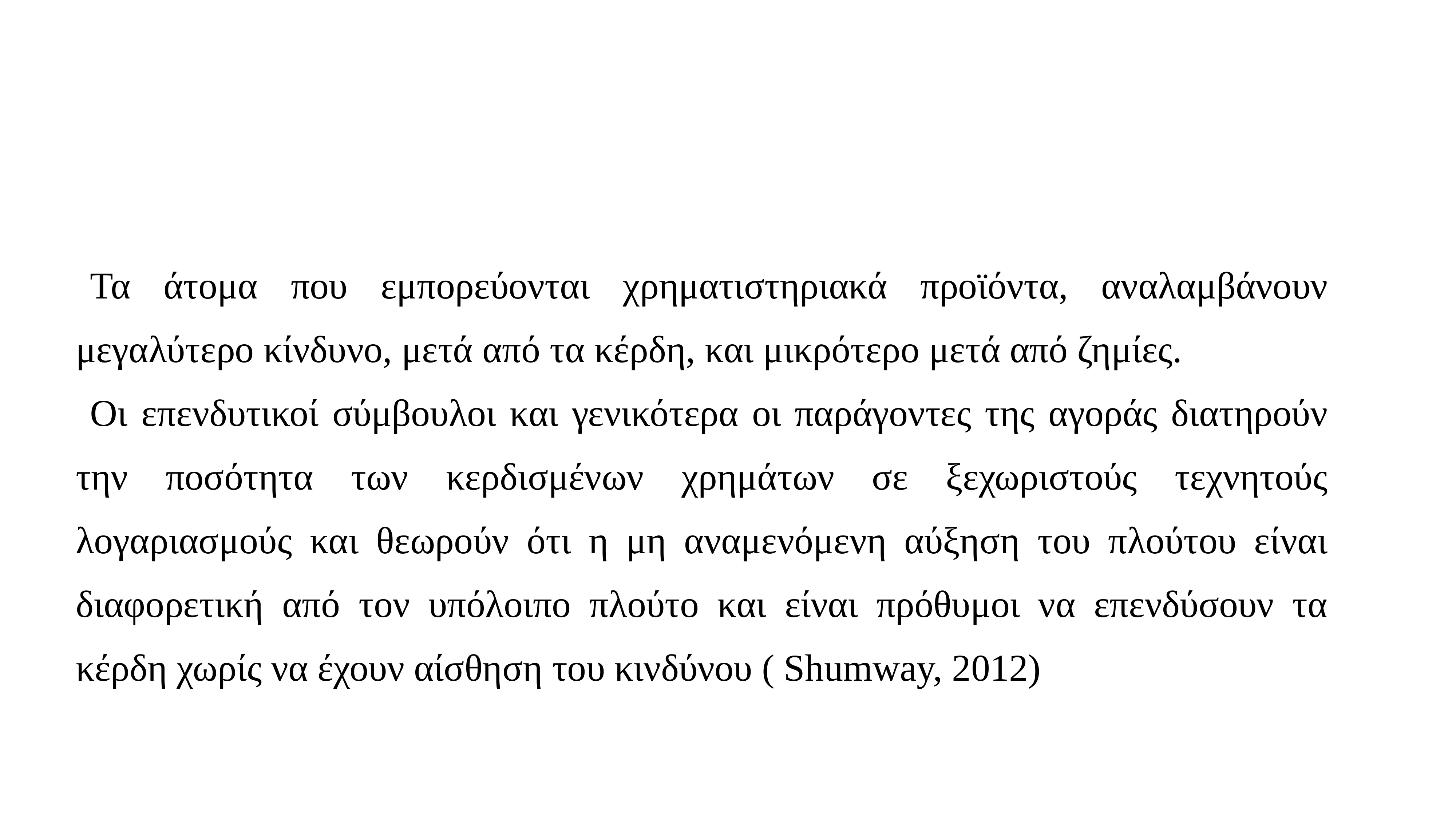

#

Τα άτομα που εμπορεύονται χρηματιστηριακά προϊόντα, αναλαμβάνουν μεγαλύτερο κίνδυνο, μετά από τα κέρδη, και μικρότερο μετά από ζημίες.
Οι επενδυτικοί σύμβουλοι και γενικότερα οι παράγοντες της αγοράς διατηρούν την ποσότητα των κερδισμένων χρημάτων σε ξεχωριστούς τεχνητούς λογαριασμούς και θεωρούν ότι η μη αναμενόμενη αύξηση του πλούτου είναι διαφορετική από τον υπόλοιπο πλούτο και είναι πρόθυμοι να επενδύσουν τα κέρδη χωρίς να έχουν αίσθηση του κινδύνου ( Shumway, 2012)